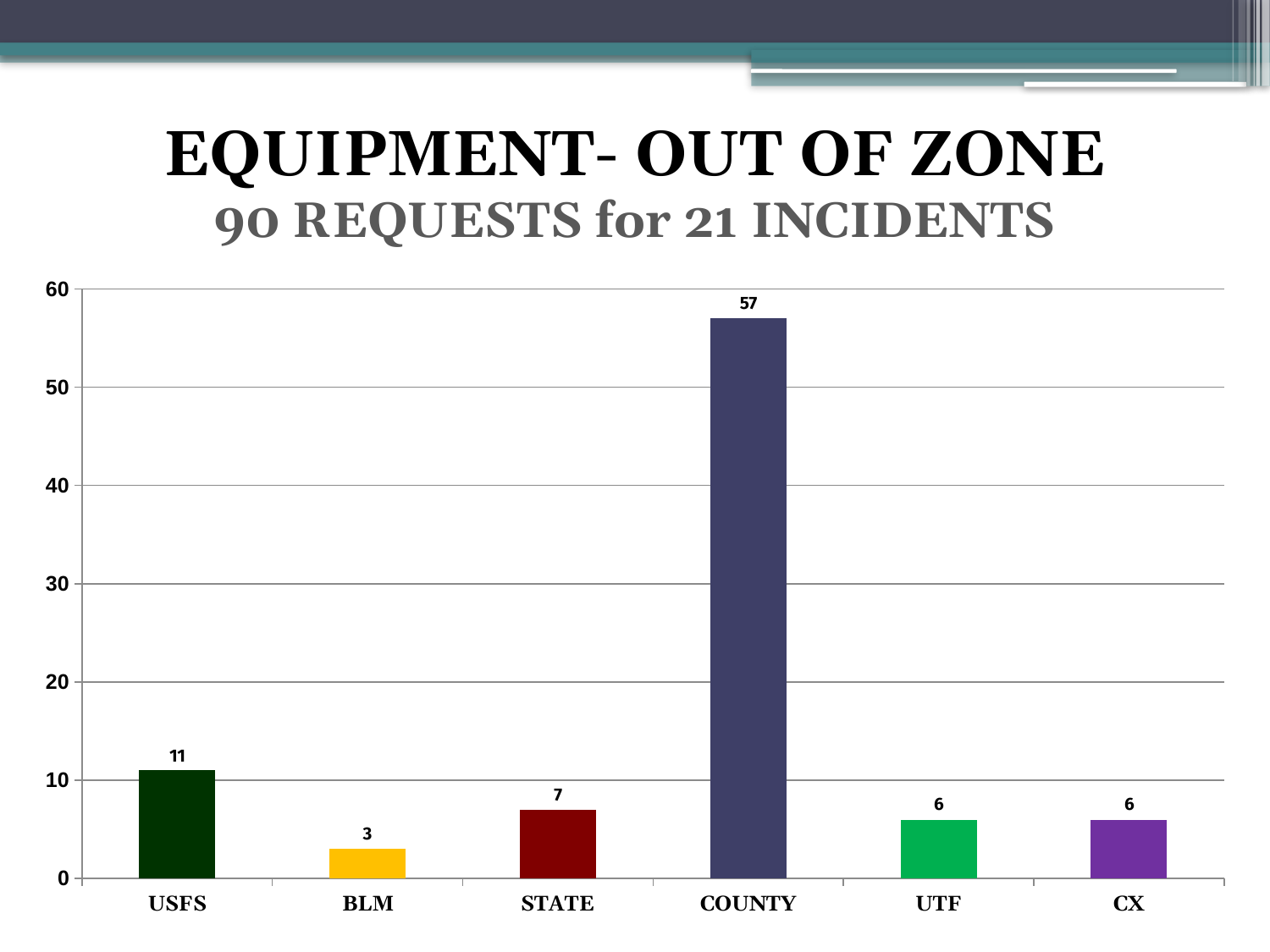

EQUIPMENT- OUT OF ZONE
90 REQUESTS for 21 INCIDENTS

### Chart

| Category |  |
|---|---|
| USFS | 11.0 |
| BLM | 3.0 |
| STATE | 7.0 |
| COUNTY | 57.0 |
| UTF | 6.0 |
| CX | 6.0 |